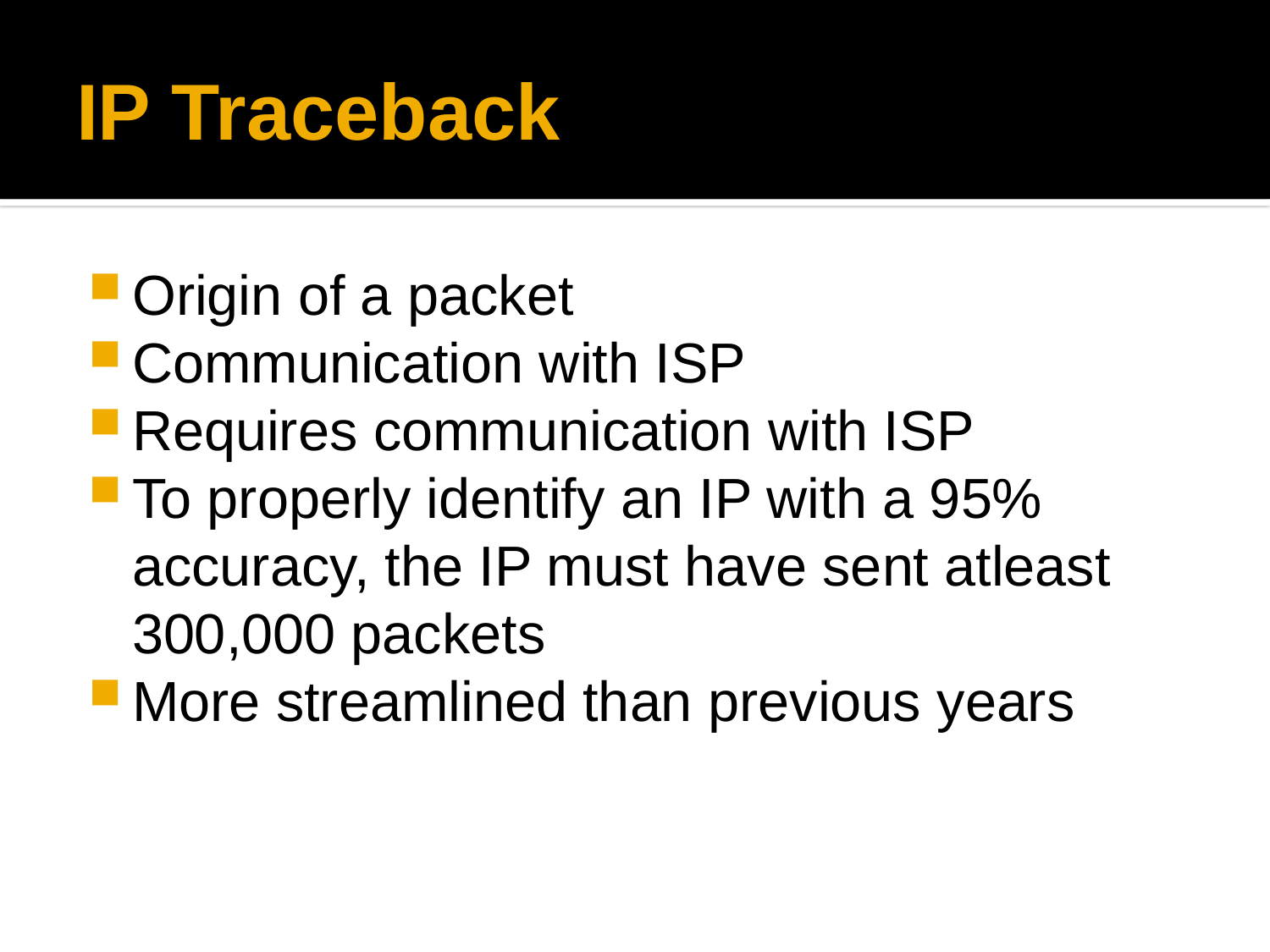

# IP Traceback
Origin of a packet
Communication with ISP
Requires communication with ISP
To properly identify an IP with a 95% accuracy, the IP must have sent atleast 300,000 packets
More streamlined than previous years